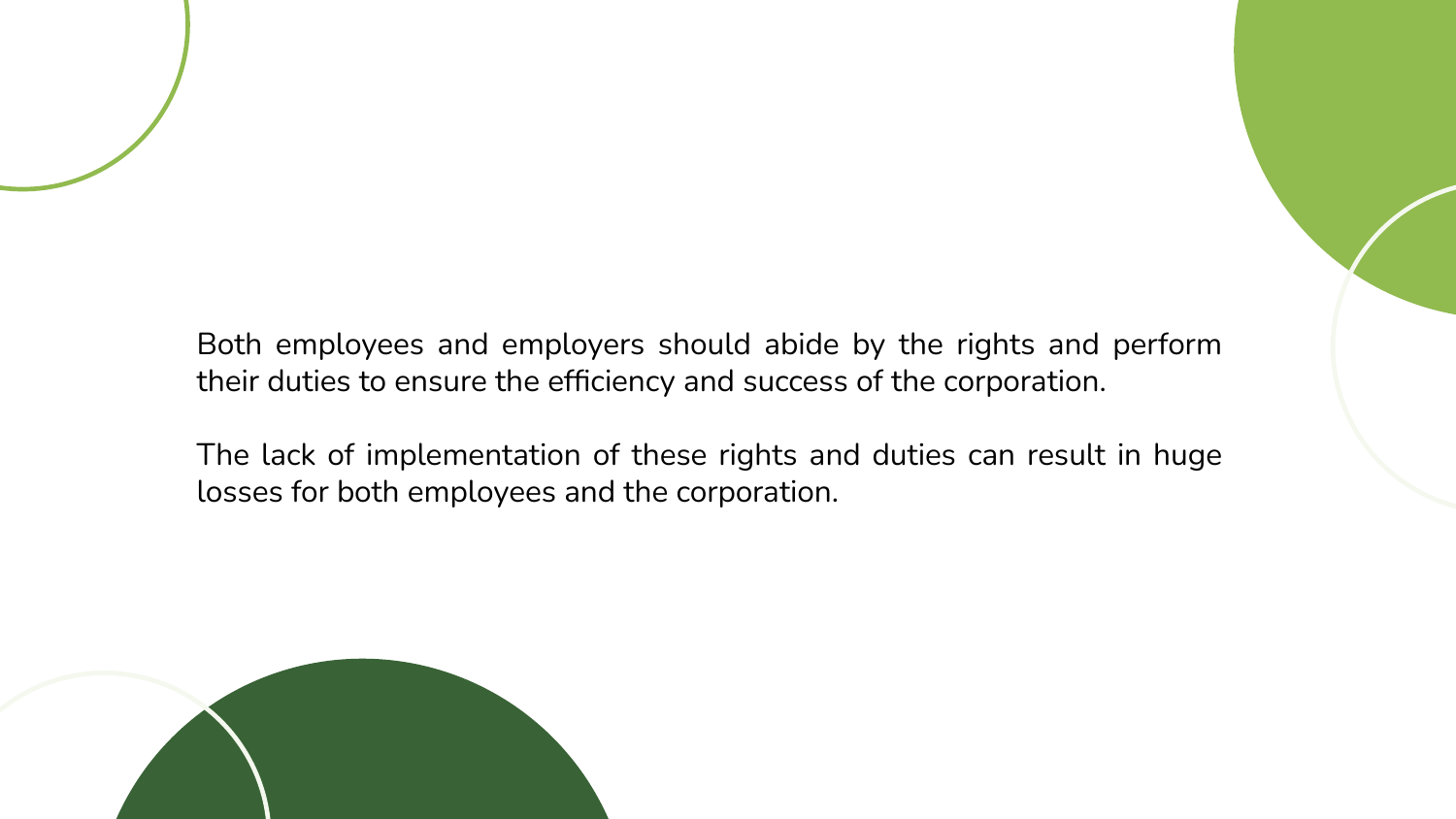

10
Both employees and employers should abide by the rights and perform their duties to ensure the efficiency and success of the corporation.

The lack of implementation of these rights and duties can result in huge losses for both employees and the corporation.